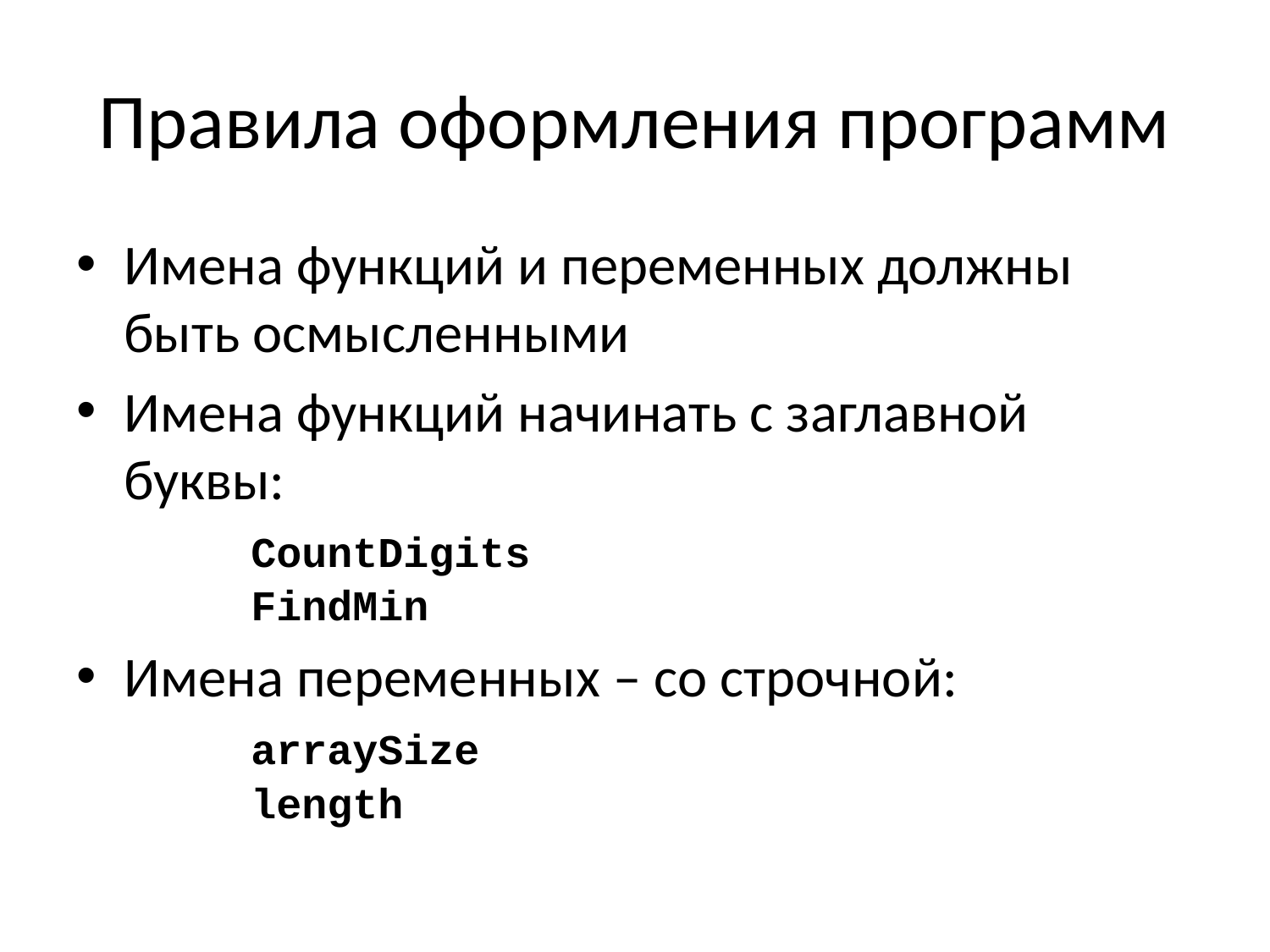

# Правила оформления программ
Имена функций и переменных должны быть осмысленными
Имена функций начинать с заглавной буквы:
	CountDigits
	FindMin
Имена переменных – со строчной:
	arraySize
	length